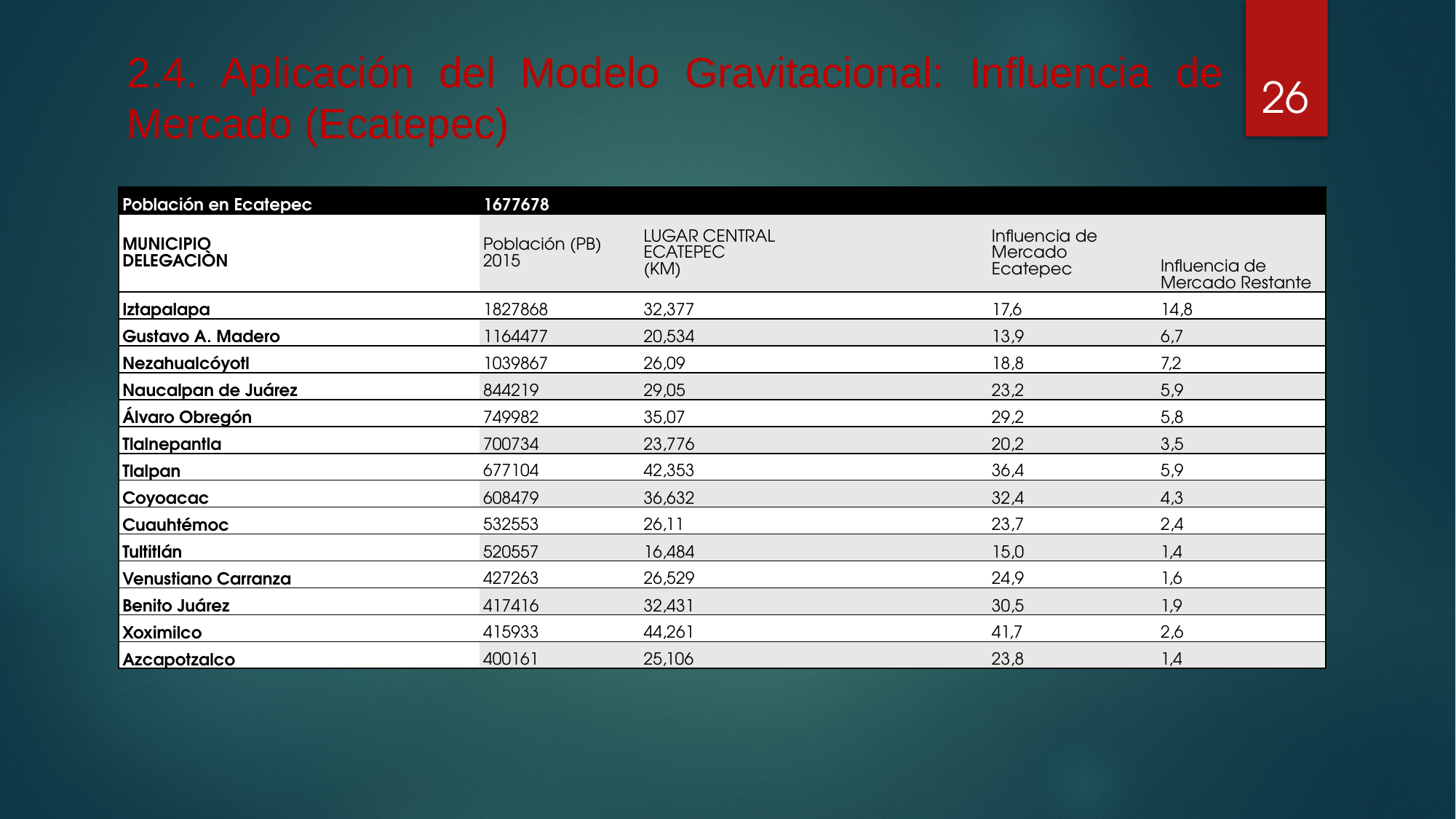

26
2.4. Aplicación del Modelo Gravitacional: Influencia de Mercado (Ecatepec)
| Población en Ecatepec | 1677678 |  |  |  |
| --- | --- | --- | --- | --- |
| MUNICIPIO DELEGACIÒN | Población (PB) 2015 | LUGAR CENTRAL ECATEPEC (KM) | Influencia de Mercado Ecatepec | Influencia de Mercado Restante |
| Iztapalapa | 1827868 | 32,377 | 17,6 | 14,8 |
| Gustavo A. Madero | 1164477 | 20,534 | 13,9 | 6,7 |
| Nezahualcóyotl | 1039867 | 26,09 | 18,8 | 7,2 |
| Naucalpan de Juárez | 844219 | 29,05 | 23,2 | 5,9 |
| Álvaro Obregón | 749982 | 35,07 | 29,2 | 5,8 |
| Tlalnepantla | 700734 | 23,776 | 20,2 | 3,5 |
| Tlalpan | 677104 | 42,353 | 36,4 | 5,9 |
| Coyoacac | 608479 | 36,632 | 32,4 | 4,3 |
| Cuauhtémoc | 532553 | 26,11 | 23,7 | 2,4 |
| Tultitlán | 520557 | 16,484 | 15,0 | 1,4 |
| Venustiano Carranza | 427263 | 26,529 | 24,9 | 1,6 |
| Benito Juárez | 417416 | 32,431 | 30,5 | 1,9 |
| Xoximilco | 415933 | 44,261 | 41,7 | 2,6 |
| Azcapotzalco | 400161 | 25,106 | 23,8 | 1,4 |